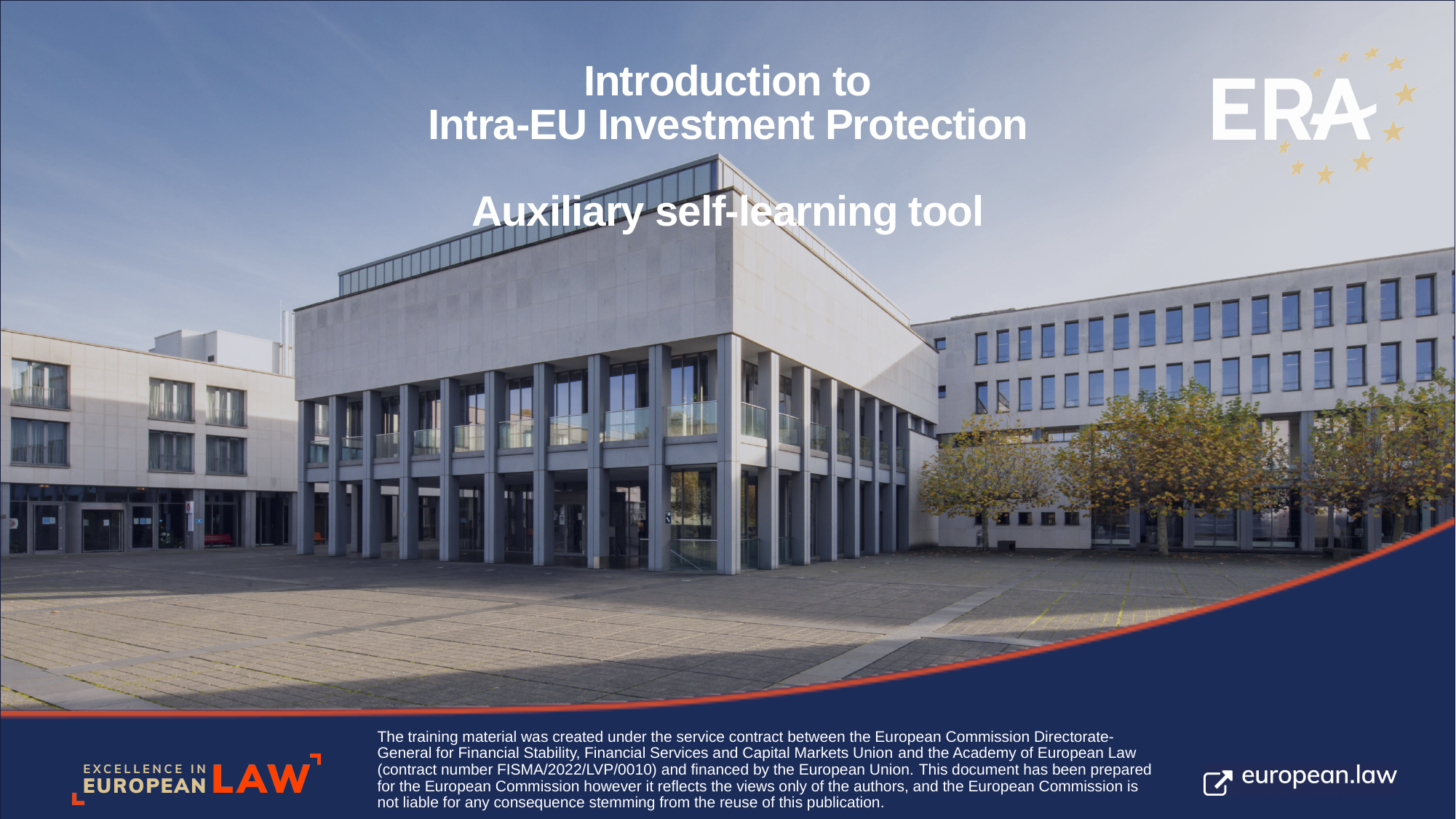

# Introduction to Intra-EU Investment Protection Auxiliary self-learning tool
The training material was created under the service contract between the European Commission Directorate-General for Financial Stability, Financial Services and Capital Markets Union and the Academy of European Law (contract number FISMA/2022/LVP/0010) and financed by the European Union. This document has been prepared for the European Commission however it reflects the views only of the authors, and the European Commission is not liable for any consequence stemming from the reuse of this publication.